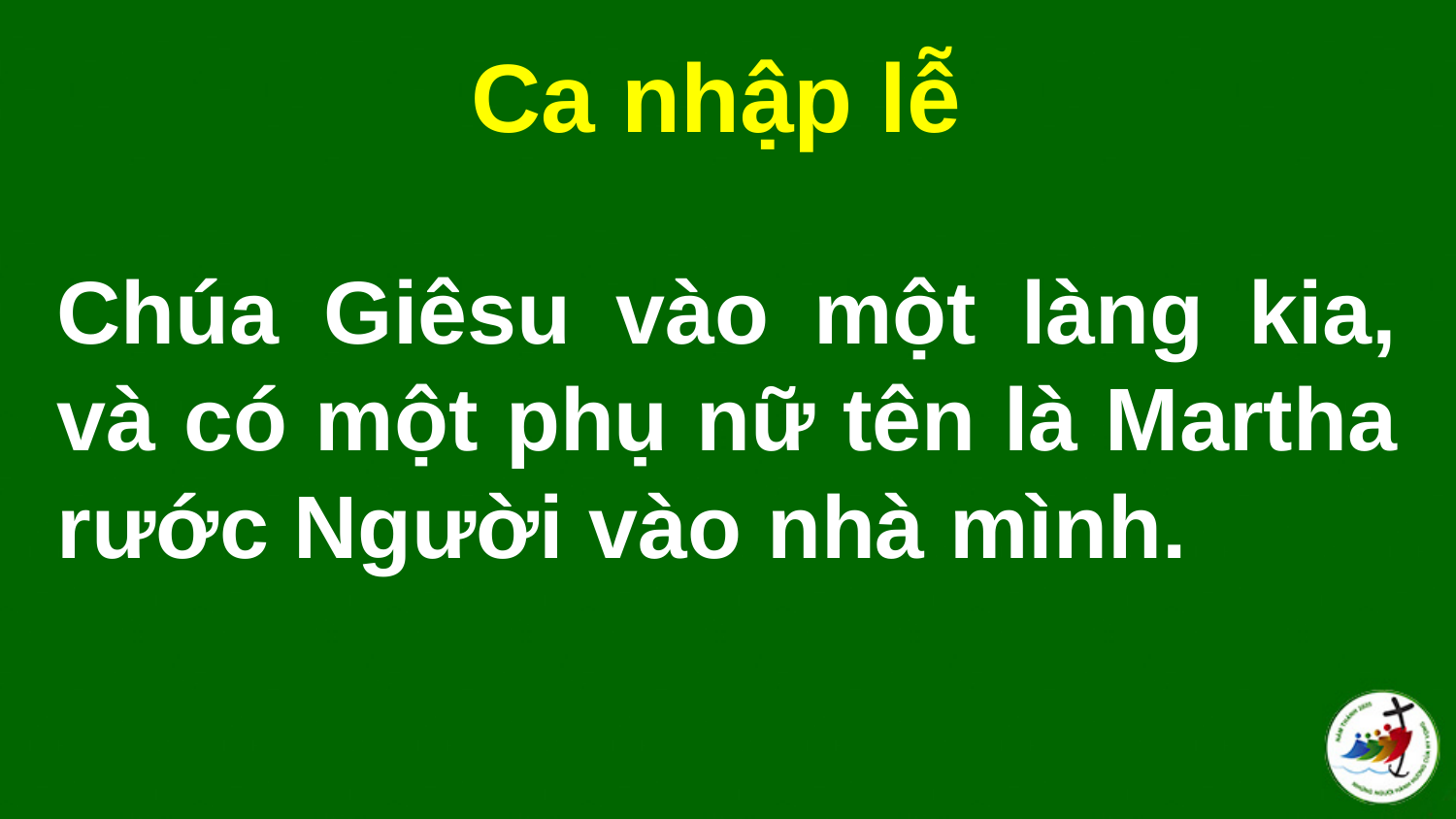

Ca nhập lễ
# Chúa Giêsu vào một làng kia, và có một phụ nữ tên là Martha rước Người vào nhà mình.